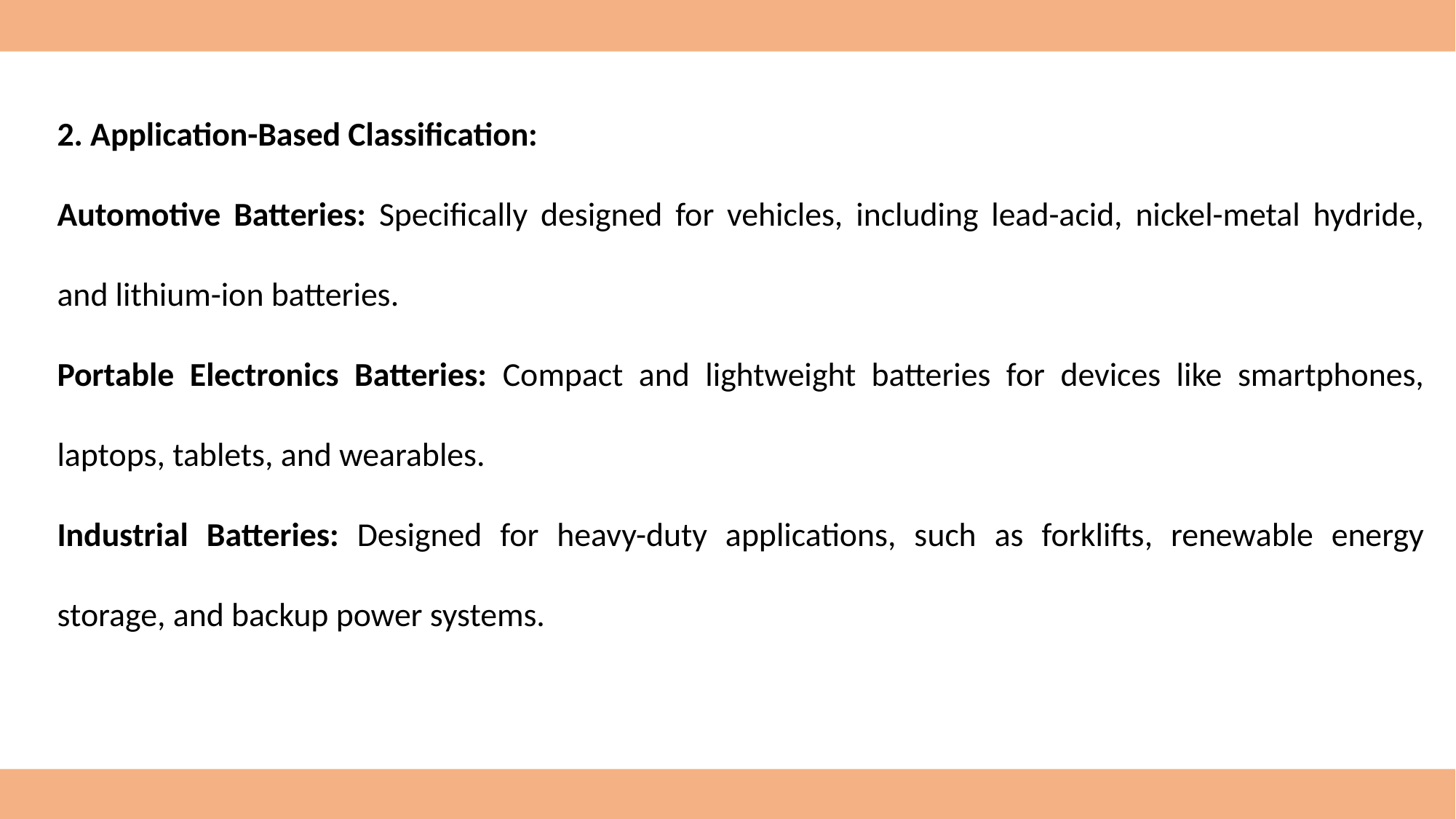

2. Application-Based Classification:
Automotive Batteries: Specifically designed for vehicles, including lead-acid, nickel-metal hydride, and lithium-ion batteries.
Portable Electronics Batteries: Compact and lightweight batteries for devices like smartphones, laptops, tablets, and wearables.
Industrial Batteries: Designed for heavy-duty applications, such as forklifts, renewable energy storage, and backup power systems.